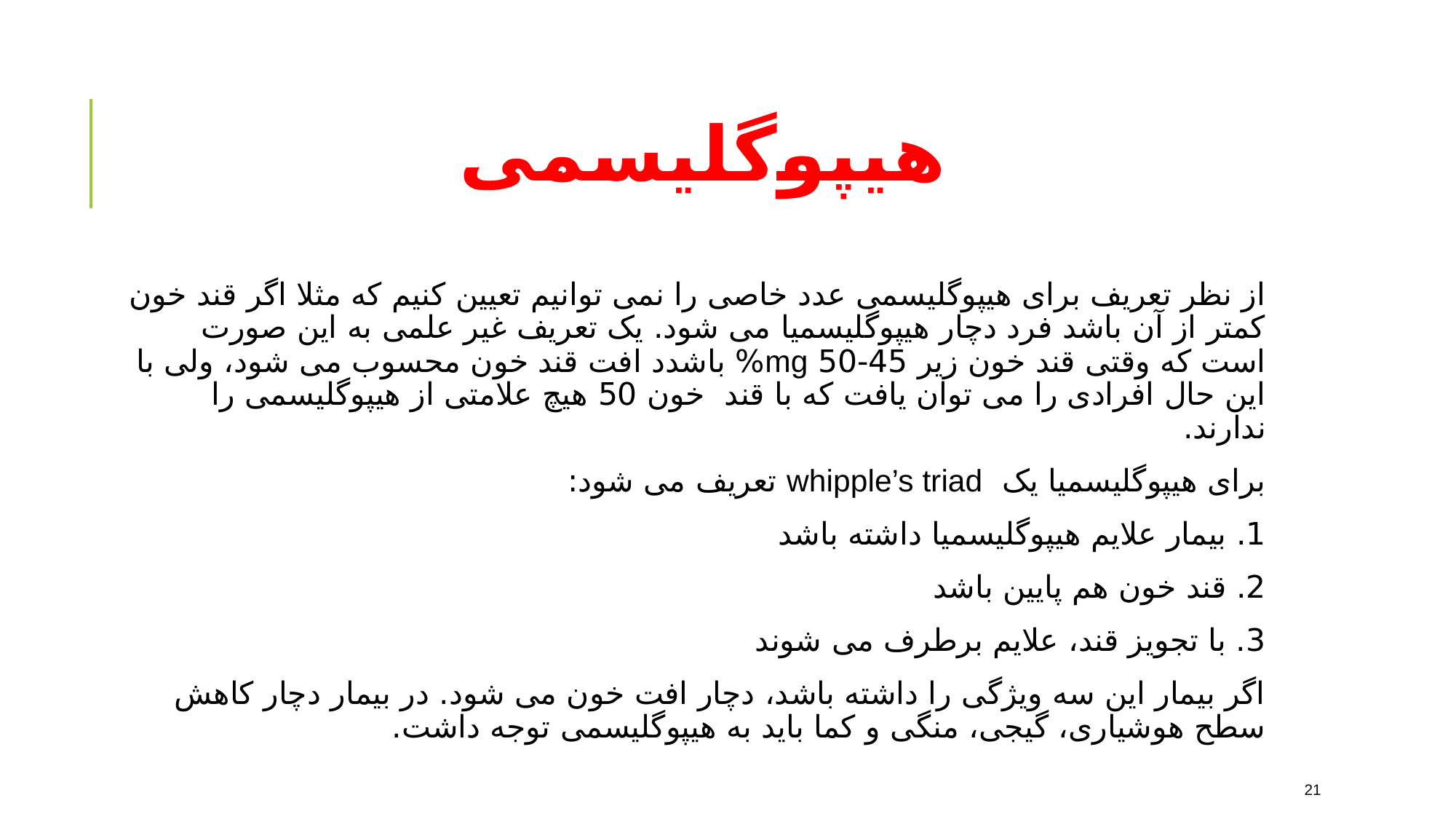

# هیپوگلیسمی
از نظر تعریف برای هیپوگلیسمی عدد خاصی را نمی توانیم تعیین کنیم که مثلا اگر قند خون کمتر از آن باشد فرد دچار هیپوگلیسمیا می شود. یک تعریف غیر علمی به این صورت است که وقتی قند خون زیر 45-50 mg% باشدد افت قند خون محسوب می شود، ولی با این حال افرادی را می توان یافت که با قند  خون 50 هیچ علامتی از هیپوگلیسمی را ندارند.
برای هیپوگلیسمیا یک  whipple’s triad تعریف می شود:
1. بیمار علایم هیپوگلیسمیا داشته باشد
2. قند خون هم پایین باشد
3. با تجویز قند، علایم برطرف می شوند
اگر بیمار این سه ویژگی را داشته باشد، دچار افت خون می شود. در بیمار دچار کاهش سطح هوشیاری، گیجی، منگی و کما باید به هیپوگلیسمی توجه داشت.

21